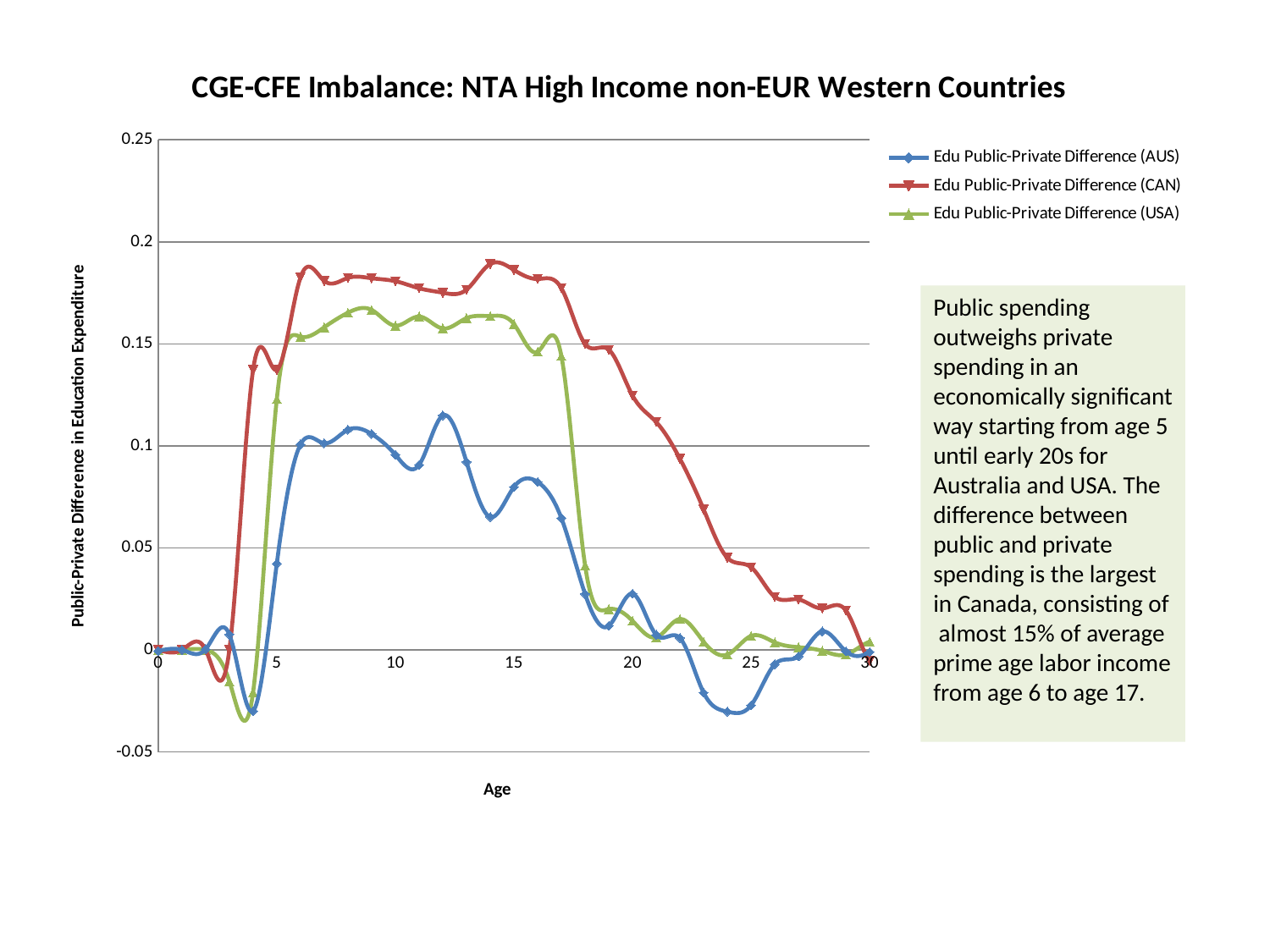

### Chart: CGE-CFE Imbalance: NTA High Income non-EUR Western Countries

| Category | Edu Public-Private Difference (AUS) | Edu Public-Private Difference (CAN) | Edu Public-Private Difference (USA) |
|---|---|---|---|
Public spending outweighs private spending in an economically significant way starting from age 5 until early 20s for Australia and USA. The difference between public and private spending is the largest in Canada, consisting of  almost 15% of average prime age labor income from age 6 to age 17.